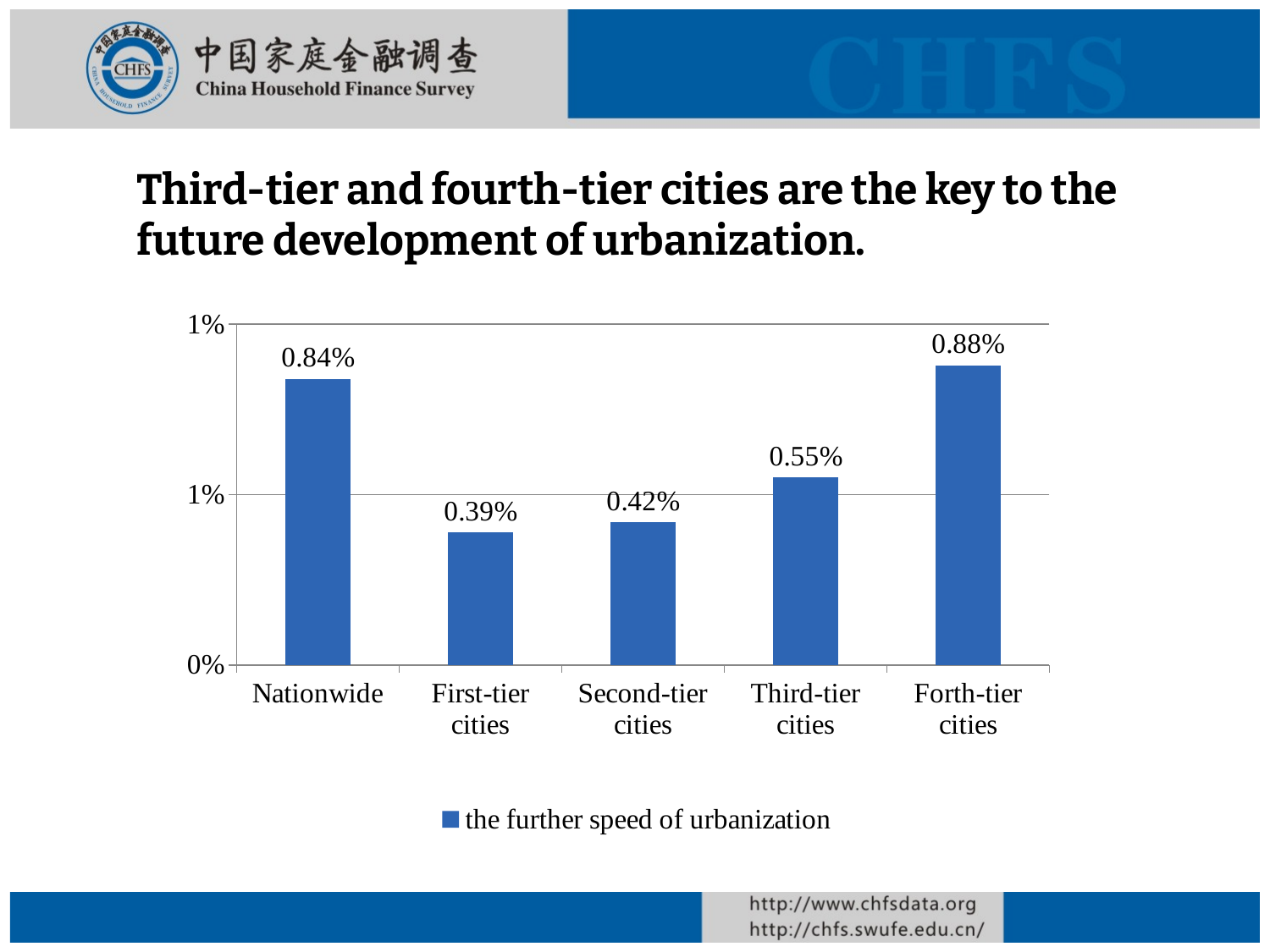

Third-tier and fourth-tier cities are the key to the future development of urbanization.

### Chart

| Category |  |
|---|---|
| Nationwide | 0.008400000000000005 |
| First-tier cities | 0.003900000000000001 |
| Second-tier cities | 0.0042 |
| Third-tier cities | 0.005500000000000001 |
| Forth-tier cities | 0.008800000000000004 |